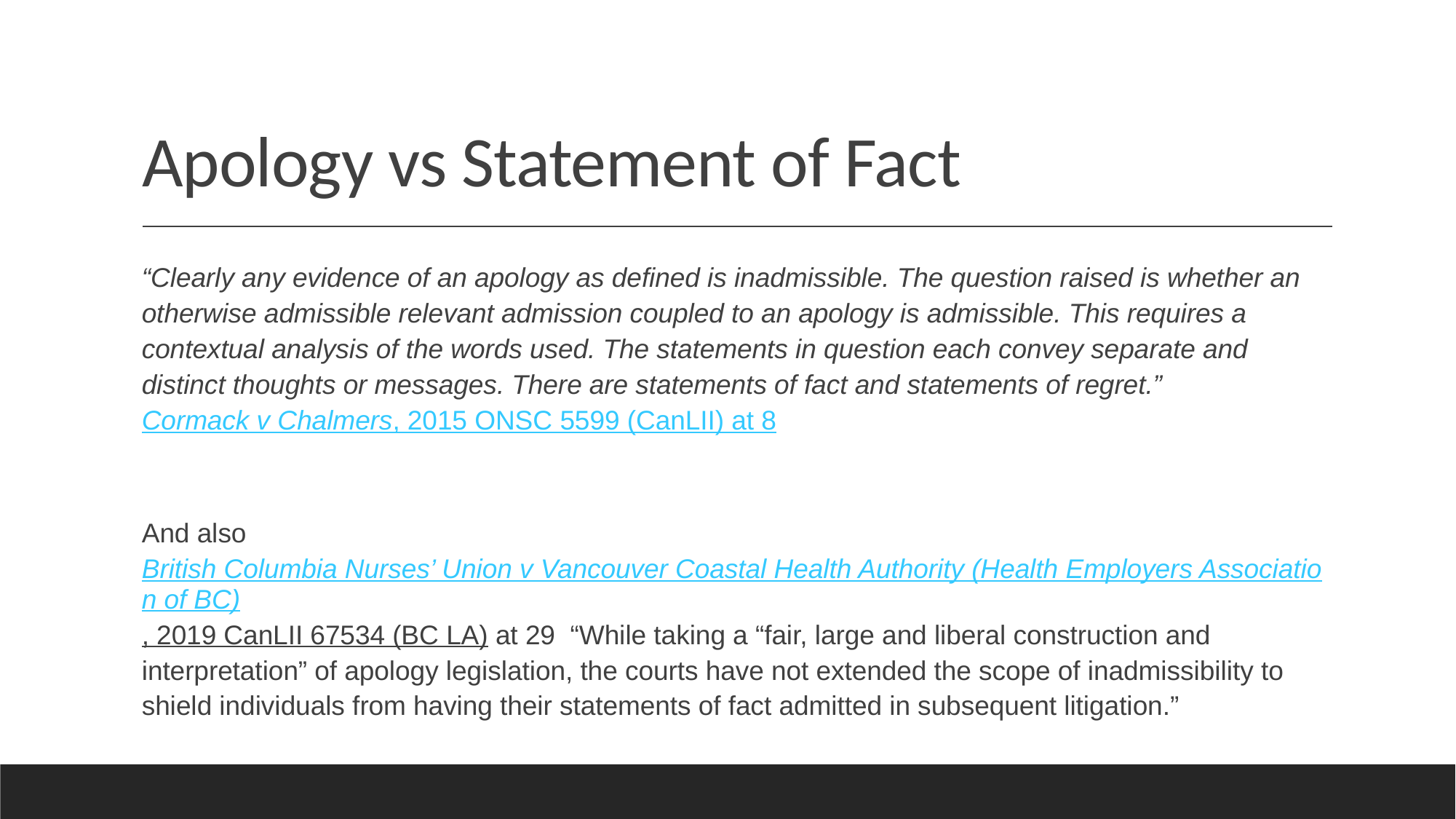

# Apology vs Statement of Fact
“Clearly any evidence of an apology as defined is inadmissible. The question raised is whether an otherwise admissible relevant admission coupled to an apology is admissible. This requires a contextual analysis of the words used. The statements in question each convey separate and distinct thoughts or messages. There are statements of fact and statements of regret.” Cormack v Chalmers, 2015 ONSC 5599 (CanLII) at 8

And also British Columbia Nurses’ Union v Vancouver Coastal Health Authority (Health Employers Association of BC), 2019 CanLII 67534 (BC LA) at 29  “While taking a “fair, large and liberal construction and interpretation” of apology legislation, the courts have not extended the scope of inadmissibility to shield individuals from having their statements of fact admitted in subsequent litigation.”